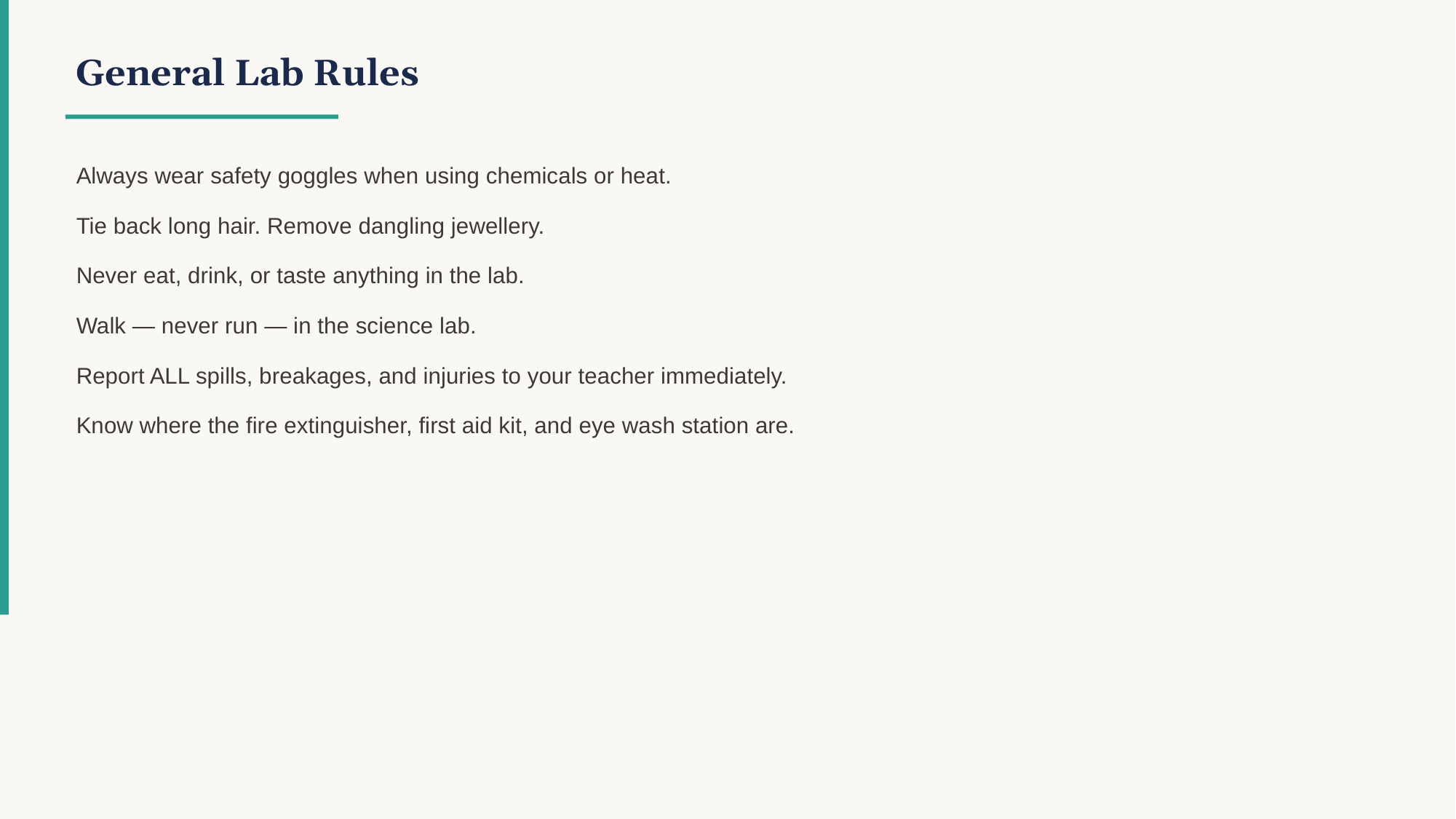

General Lab Rules

Always wear safety goggles when using chemicals or heat.
Tie back long hair. Remove dangling jewellery.
Never eat, drink, or taste anything in the lab.
Walk — never run — in the science lab.
Report ALL spills, breakages, and injuries to your teacher immediately.
Know where the fire extinguisher, first aid kit, and eye wash station are.